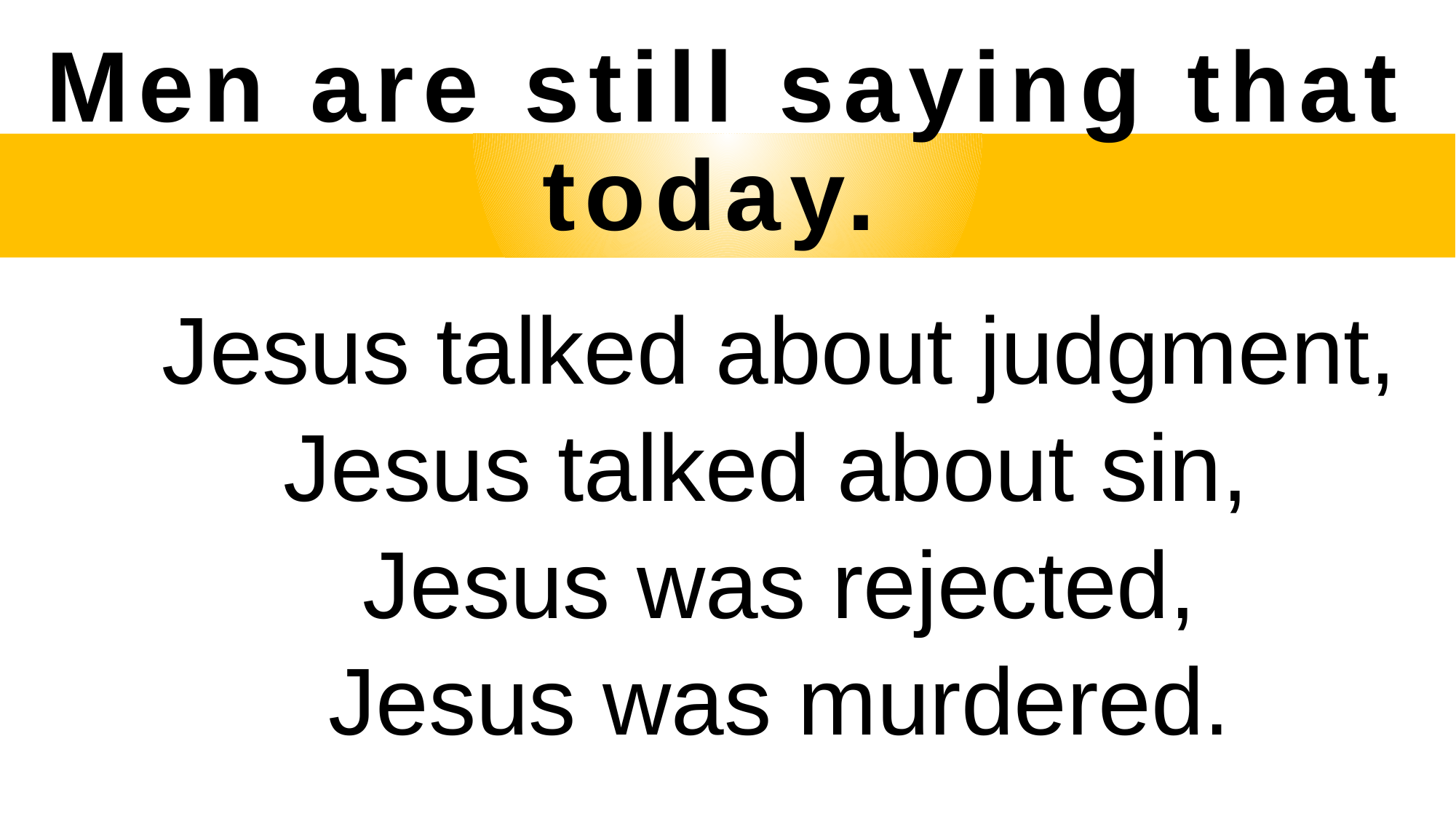

# Men are still saying that today.
	Jesus talked about judgment,
	Jesus talked about sin,
	Jesus was rejected,
	Jesus was murdered.